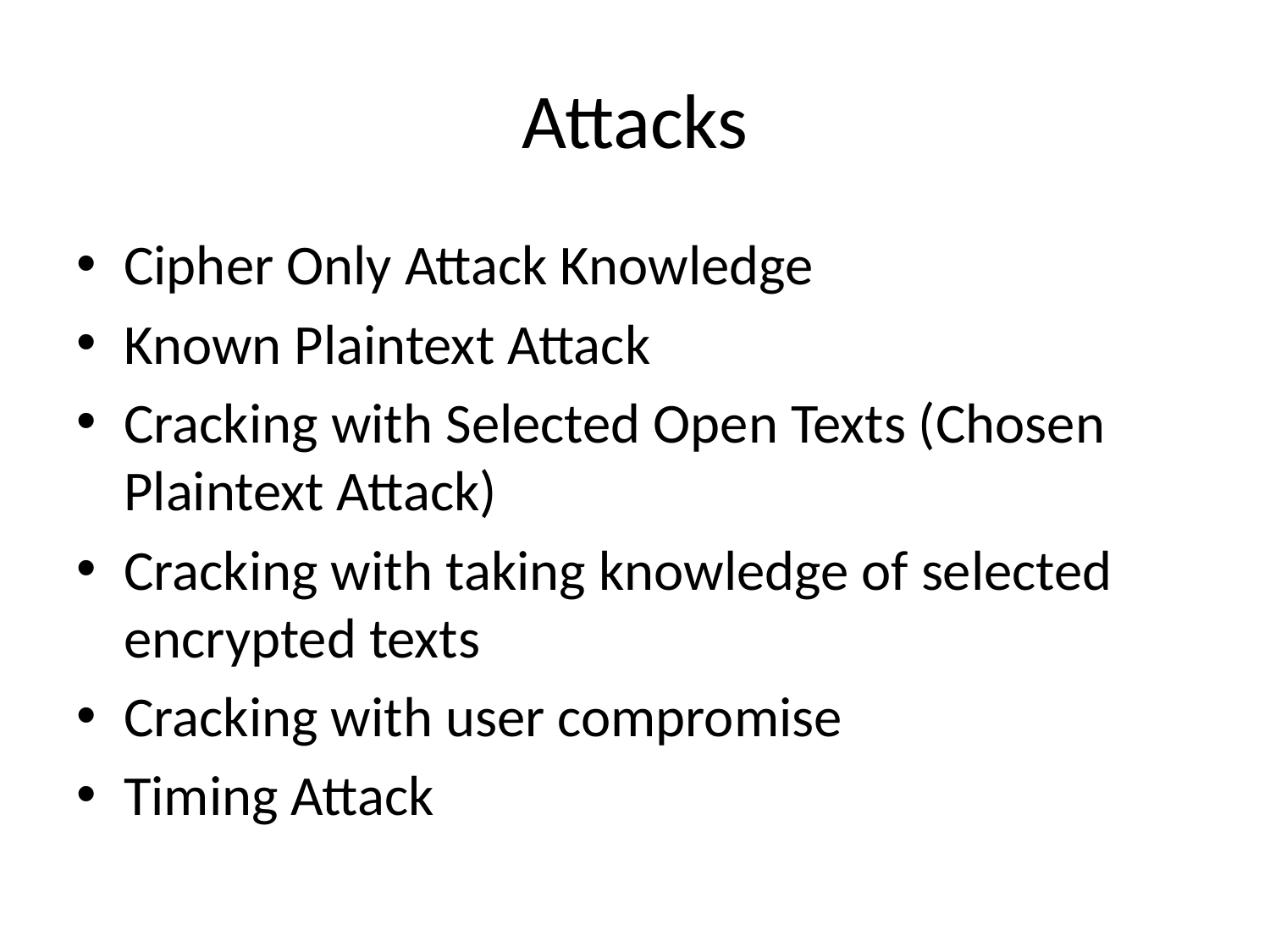

# Attacks
Cipher Only Attack Knowledge
Known Plaintext Attack
Cracking with Selected Open Texts (Chosen Plaintext Attack)
Cracking with taking knowledge of selected encrypted texts
Cracking with user compromise
Timing Attack